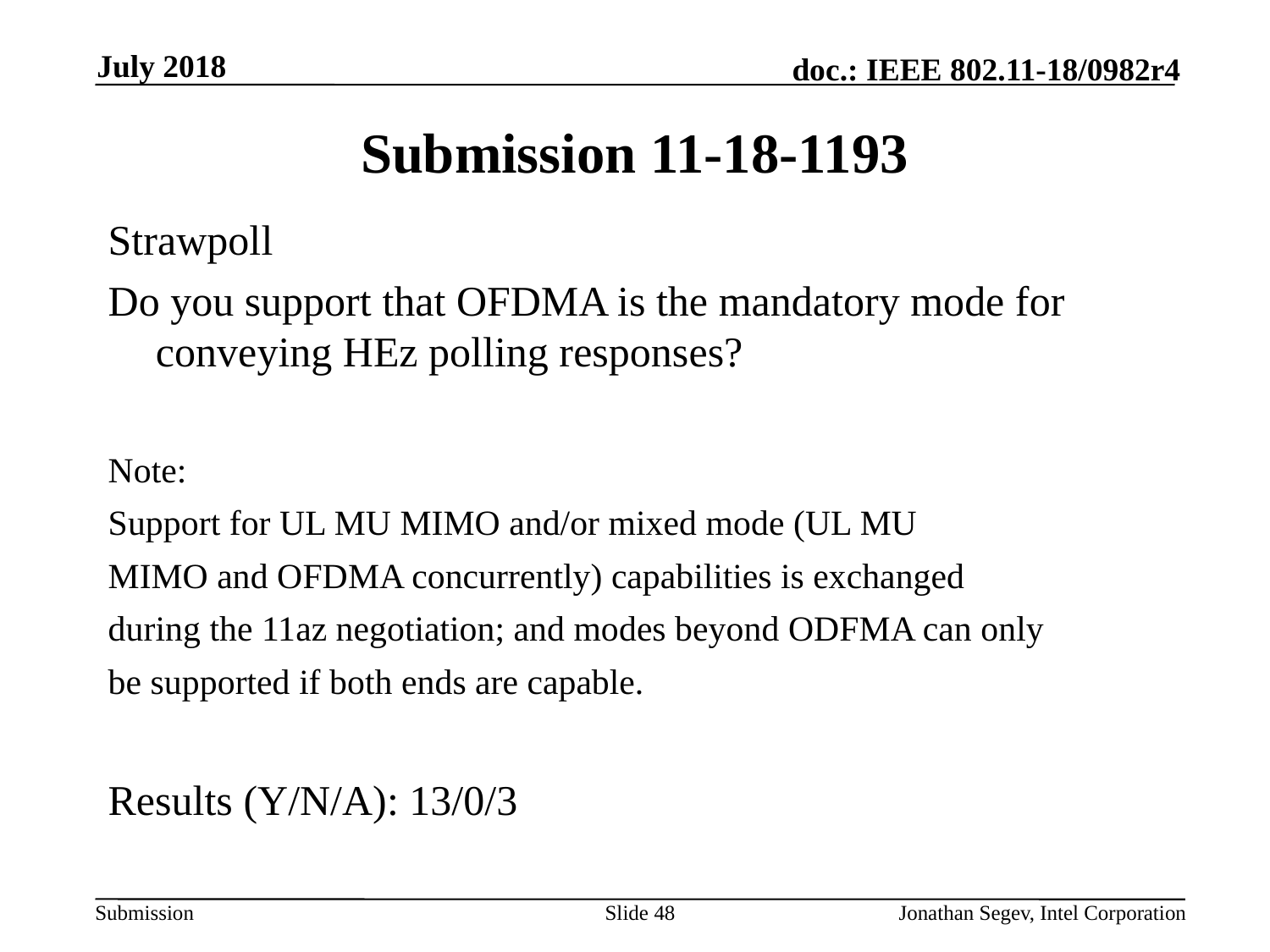

July 2018
# Submission 11-18-1193
Strawpoll
Do you support that OFDMA is the mandatory mode for conveying HEz polling responses?

Note:
Support for UL MU MIMO and/or mixed mode (UL MU
MIMO and OFDMA concurrently) capabilities is exchanged
during the 11az negotiation; and modes beyond ODFMA can only
be supported if both ends are capable.

Results (Y/N/A): 13/0/3

Slide 48
Jonathan Segev, Intel Corporation